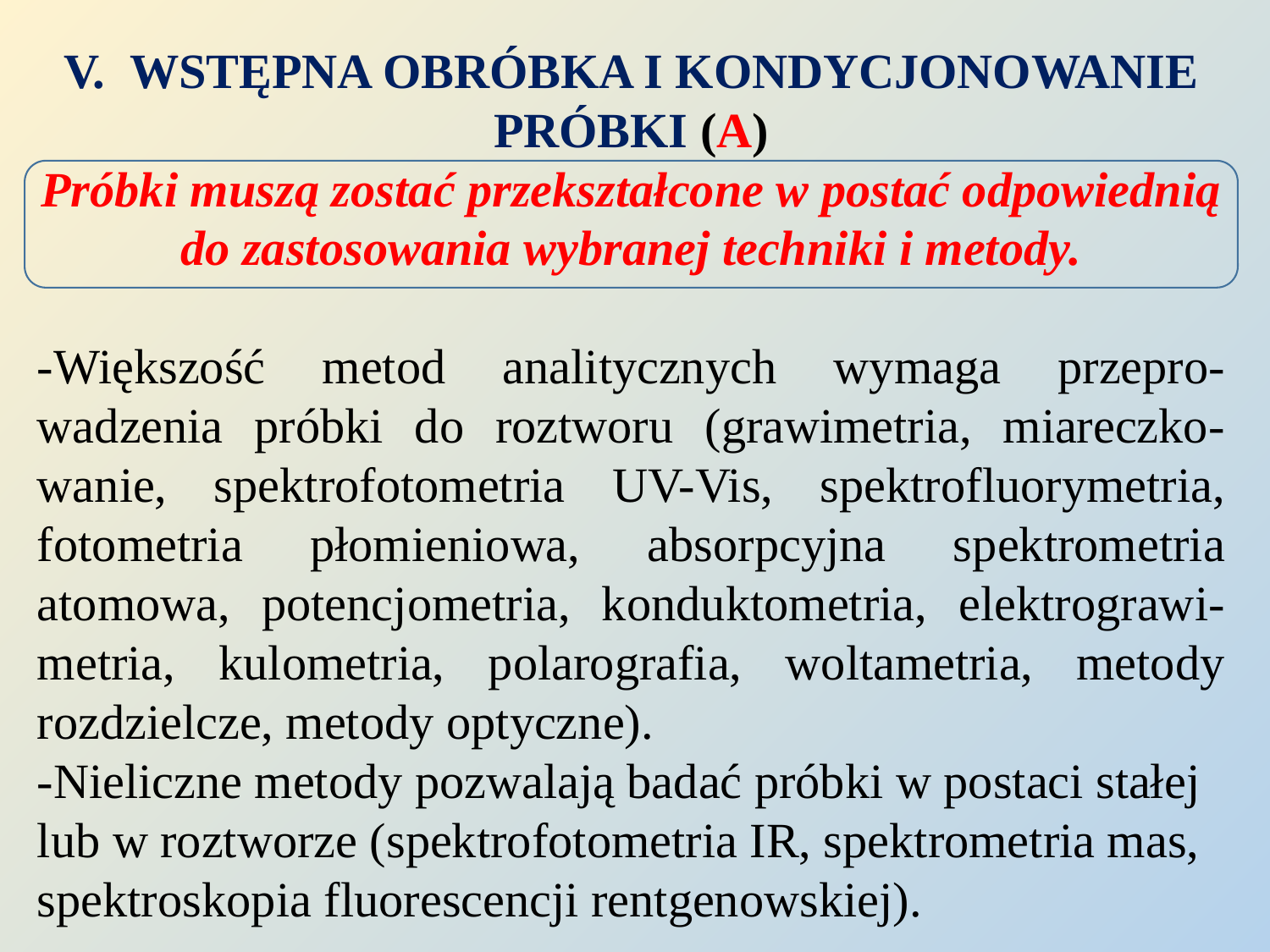

V.  WSTĘPNA OBRÓBKA I KONDYCJONOWANIE PRÓBKI (A)
Próbki muszą zostać przekształcone w postać odpowiednią do zastosowania wybranej techniki i metody.

-Większość metod analitycznych wymaga przepro-wadzenia próbki do roztworu (grawimetria, miareczko-wanie, spektrofotometria UV-Vis, spektrofluorymetria, fotometria płomieniowa, absorpcyjna spektrometria atomowa, potencjometria, konduktometria, elektrograwi-metria, kulometria, polarografia, woltametria, metody rozdzielcze, metody optyczne).
-Nieliczne metody pozwalają badać próbki w postaci stałej lub w roztworze (spektrofotometria IR, spektrometria mas, spektroskopia fluorescencji rentgenowskiej).